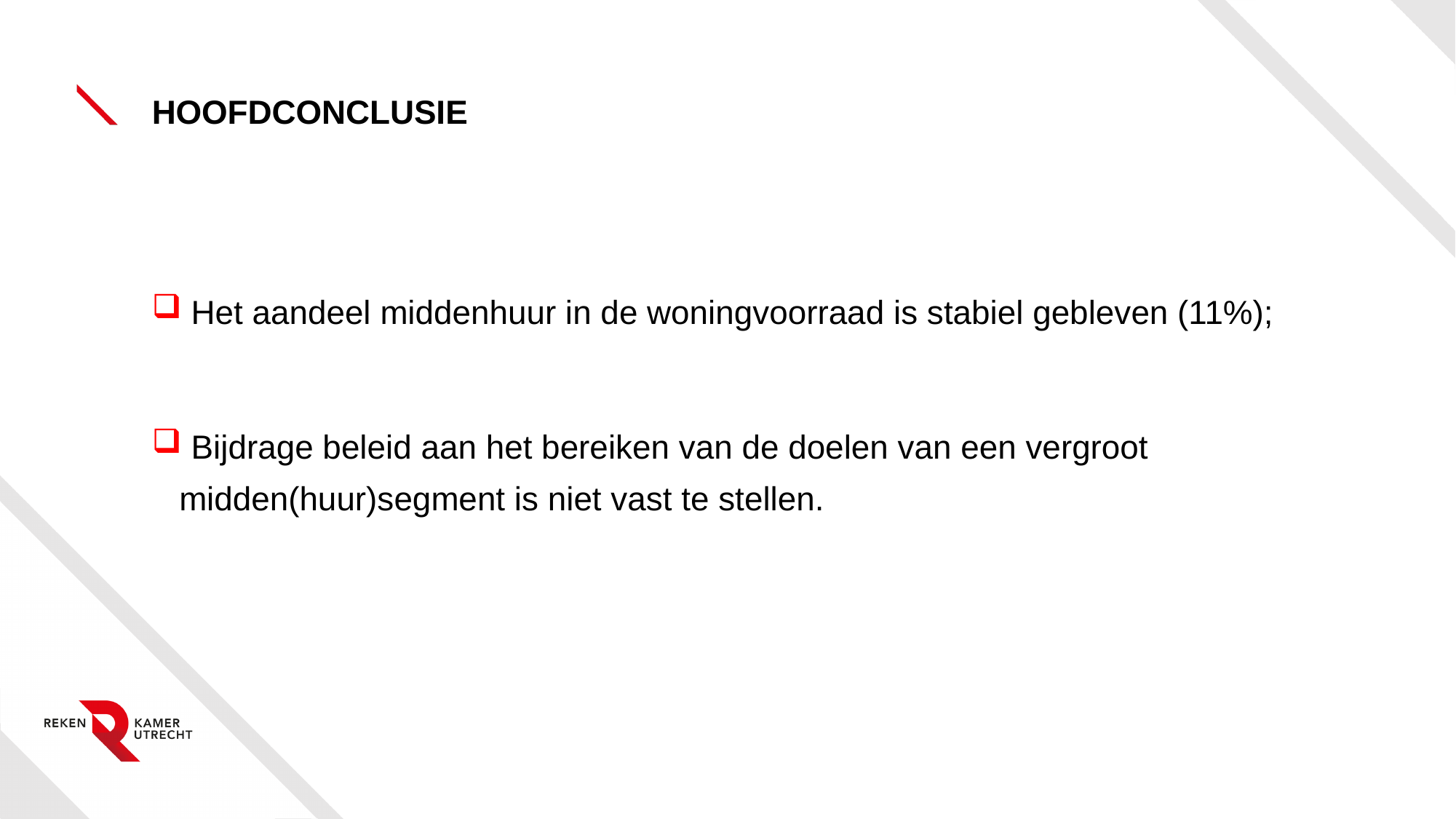

# Hoofdconclusie

 Het aandeel middenhuur in de woningvoorraad is stabiel gebleven (11%);

 Bijdrage beleid aan het bereiken van de doelen van een vergroot    midden(huur)segment is niet vast te stellen.